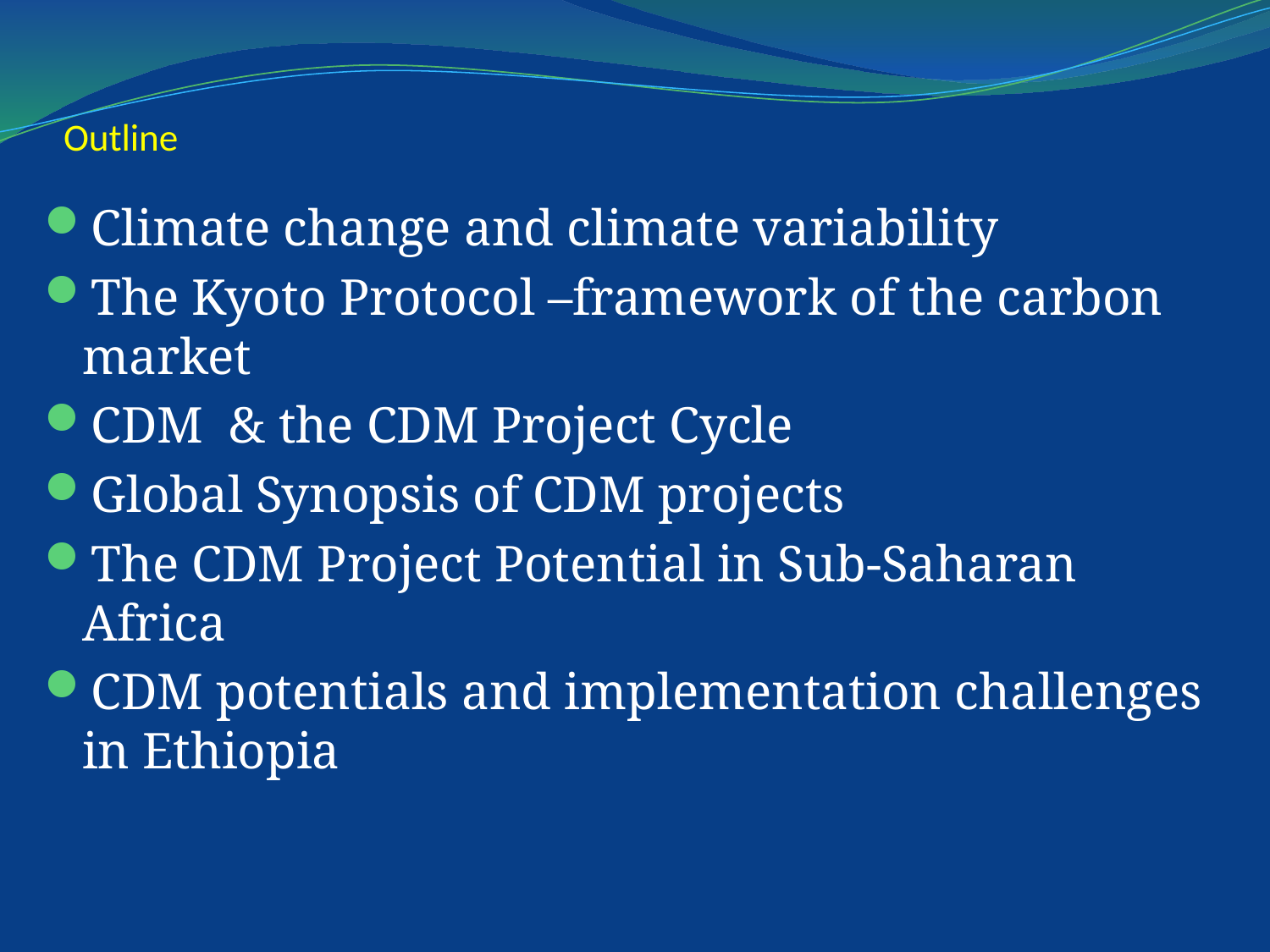

# Outline
Climate change and climate variability
The Kyoto Protocol –framework of the carbon market
CDM  & the CDM Project Cycle
Global Synopsis of CDM projects
The CDM Project Potential in Sub-Saharan Africa
CDM potentials and implementation challenges in Ethiopia